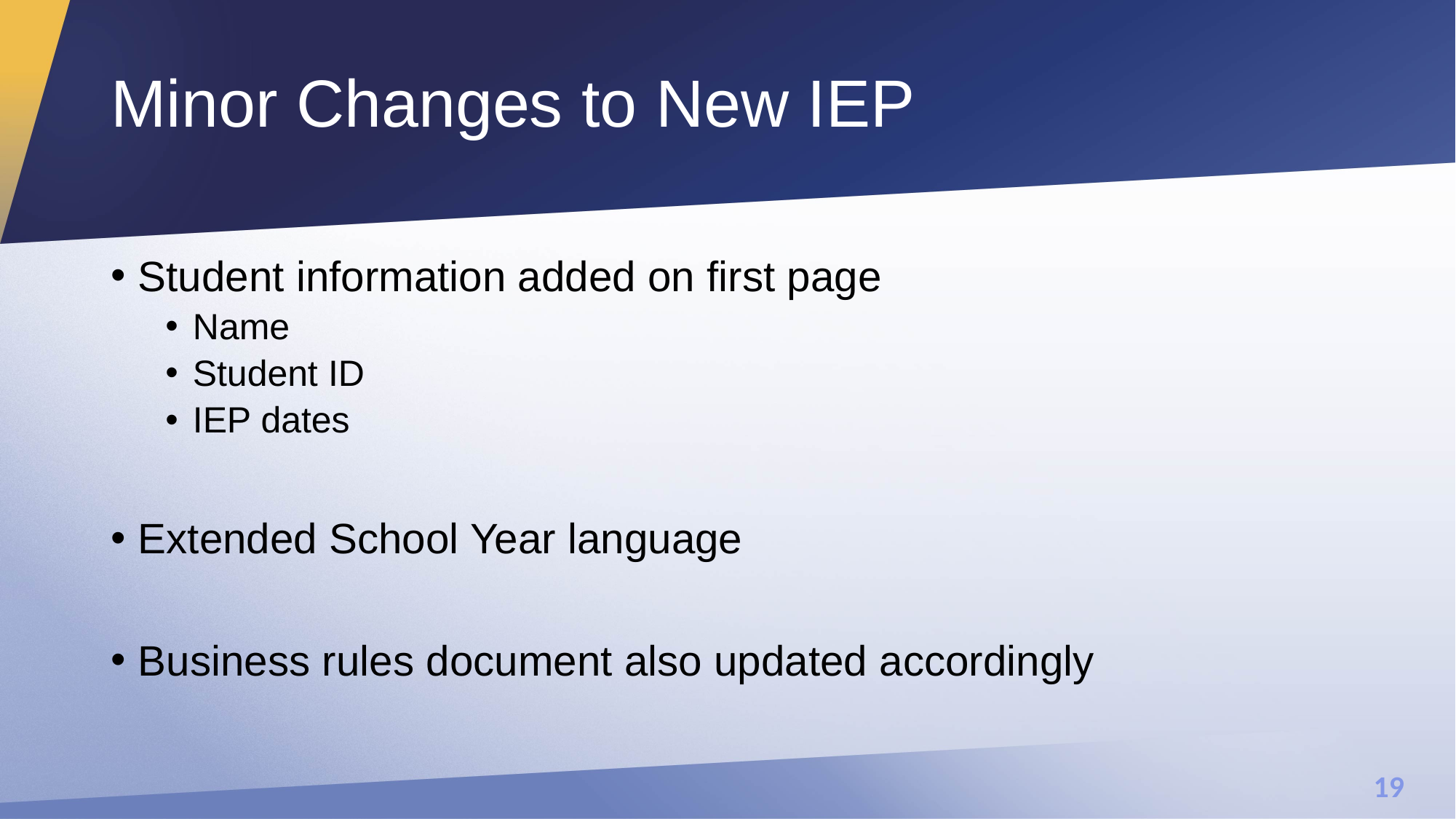

# Minor Changes to New IEP
Student information added on first page
Name
Student ID
IEP dates

Extended School Year language

Business rules document also updated accordingly